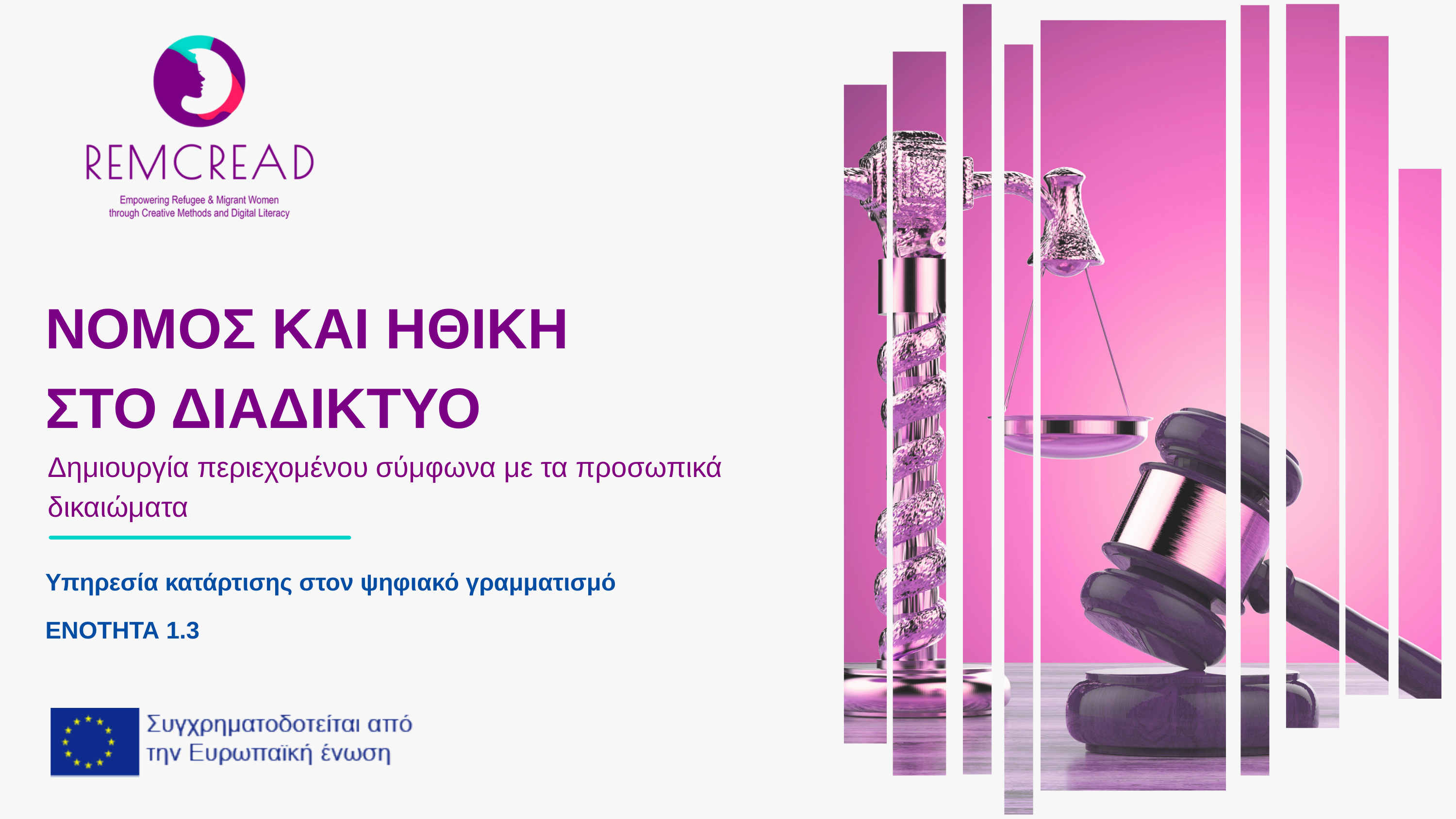

ΝΟΜΟΣ ΚΑΙ ΗΘΙΚΗ
ΣΤΟ ΔΙΑΔΙΚΤΥΟ
Δημιουργία περιεχομένου σύμφωνα με τα προσωπικά δικαιώματα

Υπηρεσία κατάρτισης στον ψηφιακό γραμματισμό
ΕΝΟΤΗΤΑ 1.3